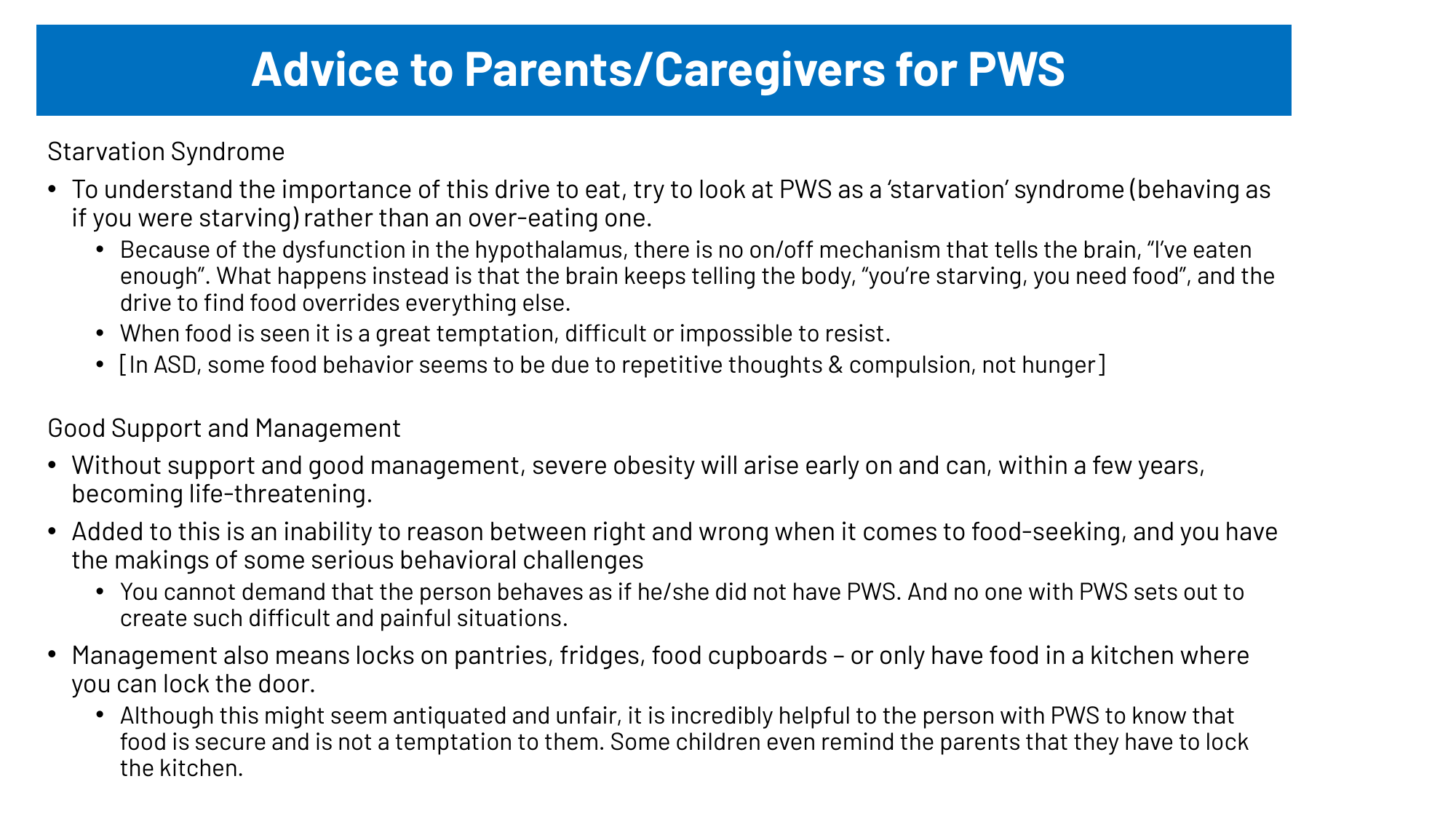

# Advice to Parents/Caregivers for PWS
Starvation Syndrome
To understand the importance of this drive to eat, try to look at PWS as a ‘starvation’ syndrome (behaving as if you were starving) rather than an over-eating one.
Because of the dysfunction in the hypothalamus, there is no on/off mechanism that tells the brain, “I’ve eaten enough”. What happens instead is that the brain keeps telling the body, “you’re starving, you need food”, and the drive to find food overrides everything else.
When food is seen it is a great temptation, difficult or impossible to resist.
[In ASD, some food behavior seems to be due to repetitive thoughts & compulsion, not hunger]

Good Support and Management
Without support and good management, severe obesity will arise early on and can, within a few years, becoming life-threatening.
Added to this is an inability to reason between right and wrong when it comes to food-seeking, and you have the makings of some serious behavioral challenges
You cannot demand that the person behaves as if he/she did not have PWS. And no one with PWS sets out to create such difficult and painful situations.
Management also means locks on pantries, fridges, food cupboards – or only have food in a kitchen where you can lock the door.
Although this might seem antiquated and unfair, it is incredibly helpful to the person with PWS to know that food is secure and is not a temptation to them. Some children even remind the parents that they have to lock the kitchen.